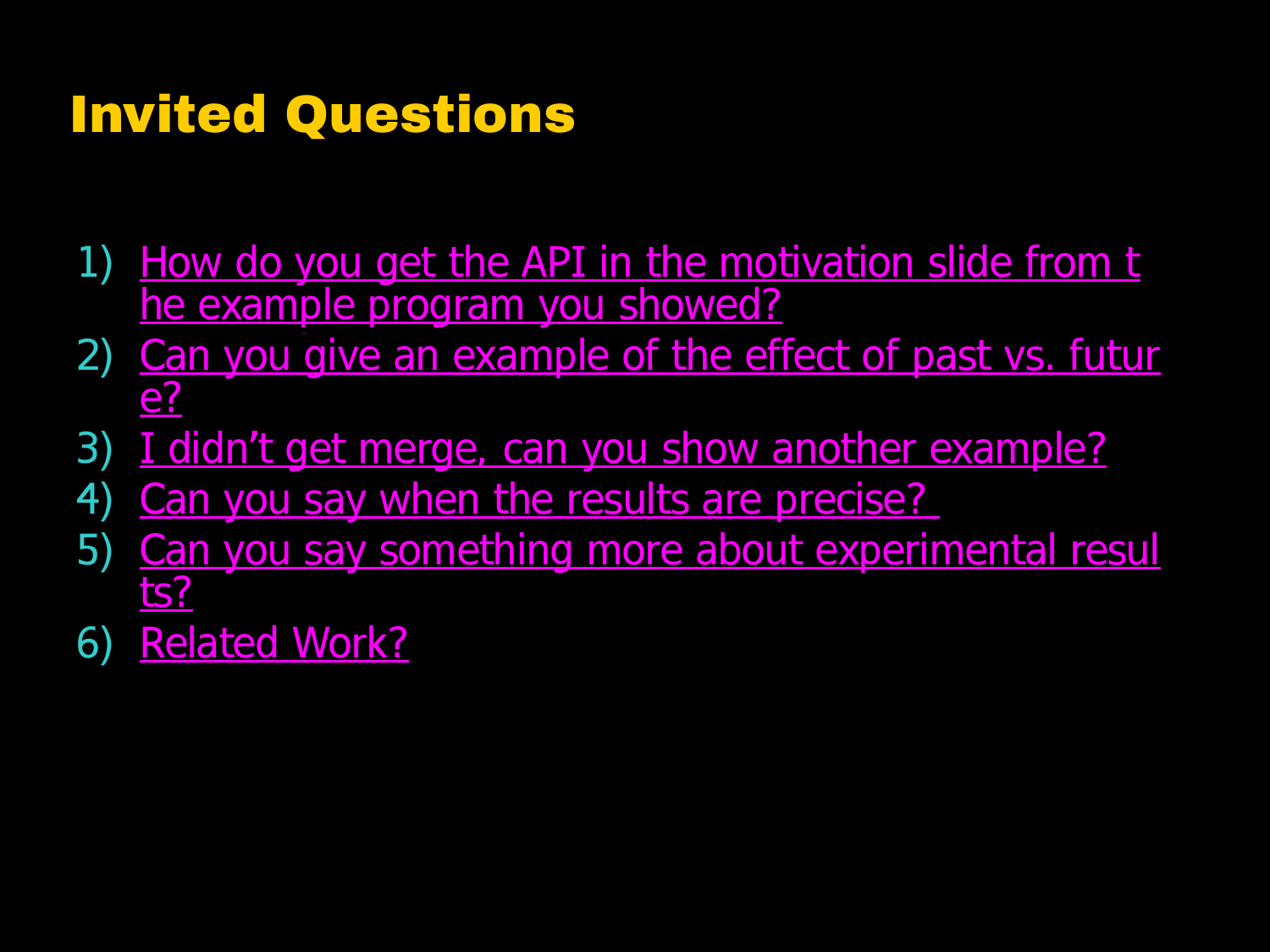

# Invited Questions

How do you get the API in the motivation slide from the example program you showed?
Can you give an example of the effect of past vs. future?
I didn’t get merge, can you show another example?
Can you say when the results are precise?
Can you say something more about experimental results?
Related Work?